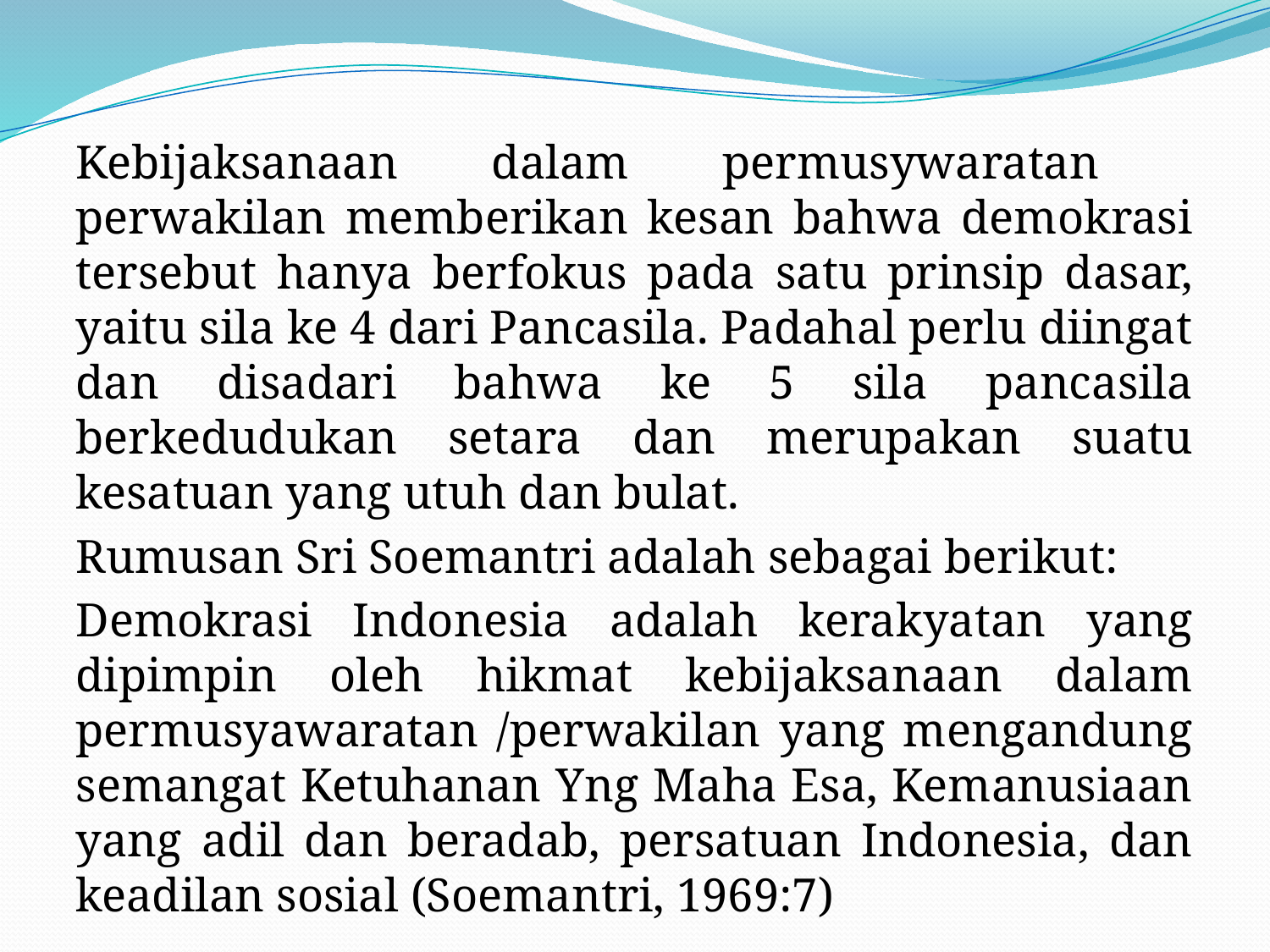

#
Kebijaksanaan dalam permusywaratan  perwakilan memberikan kesan bahwa demokrasi tersebut hanya berfokus pada satu prinsip dasar, yaitu sila ke 4 dari Pancasila. Padahal perlu diingat dan disadari bahwa ke 5 sila pancasila berkedudukan setara dan merupakan suatu kesatuan yang utuh dan bulat.
Rumusan Sri Soemantri adalah sebagai berikut:
Demokrasi Indonesia adalah kerakyatan yang dipimpin oleh hikmat kebijaksanaan dalam permusyawaratan /perwakilan yang mengandung semangat Ketuhanan Yng Maha Esa, Kemanusiaan yang adil dan beradab, persatuan Indonesia, dan keadilan sosial (Soemantri, 1969:7)